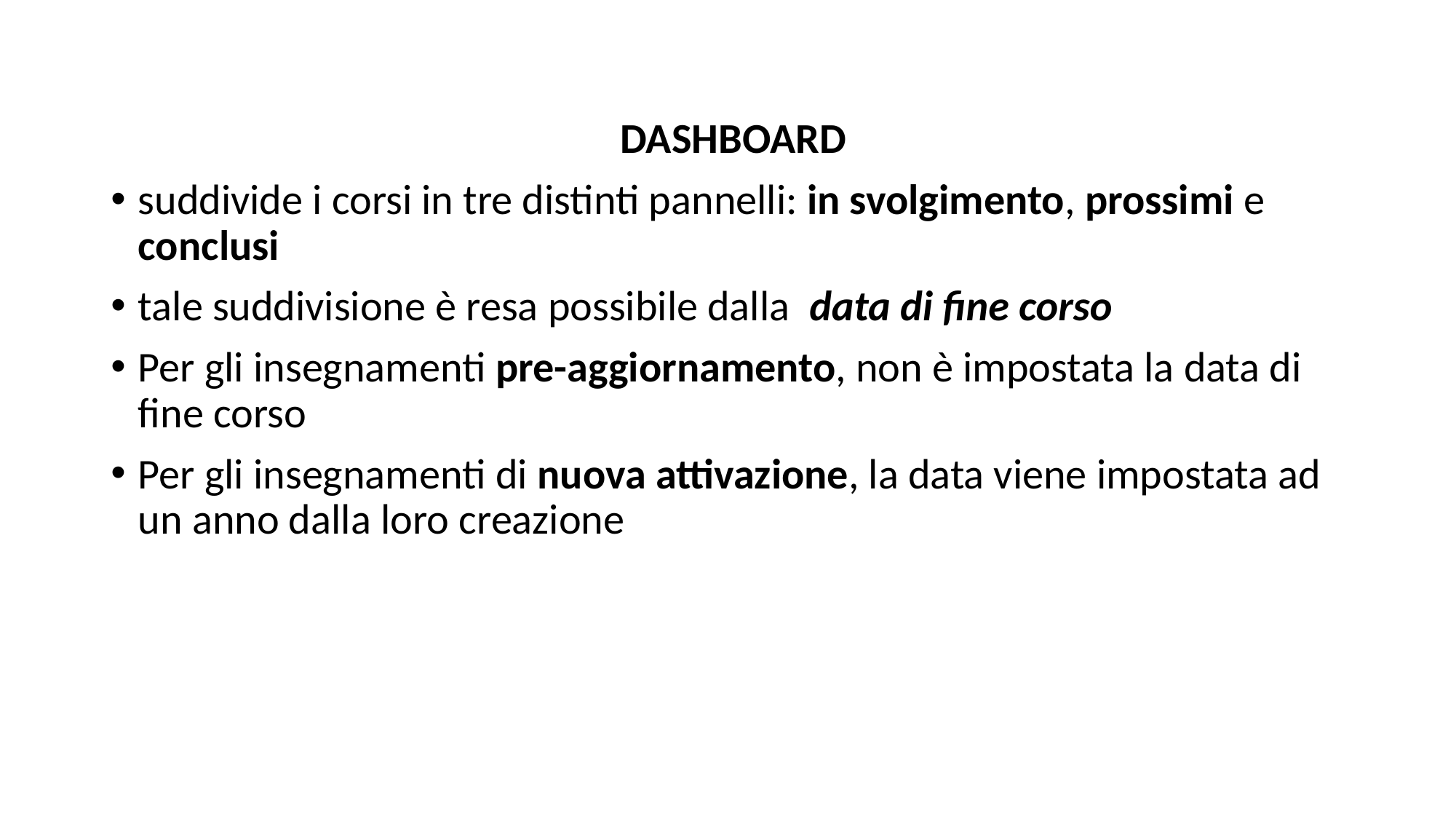

DASHBOARD
suddivide i corsi in tre distinti pannelli: in svolgimento, prossimi e conclusi
tale suddivisione è resa possibile dalla  data di fine corso
Per gli insegnamenti pre-aggiornamento, non è impostata la data di fine corso
Per gli insegnamenti di nuova attivazione, la data viene impostata ad un anno dalla loro creazione